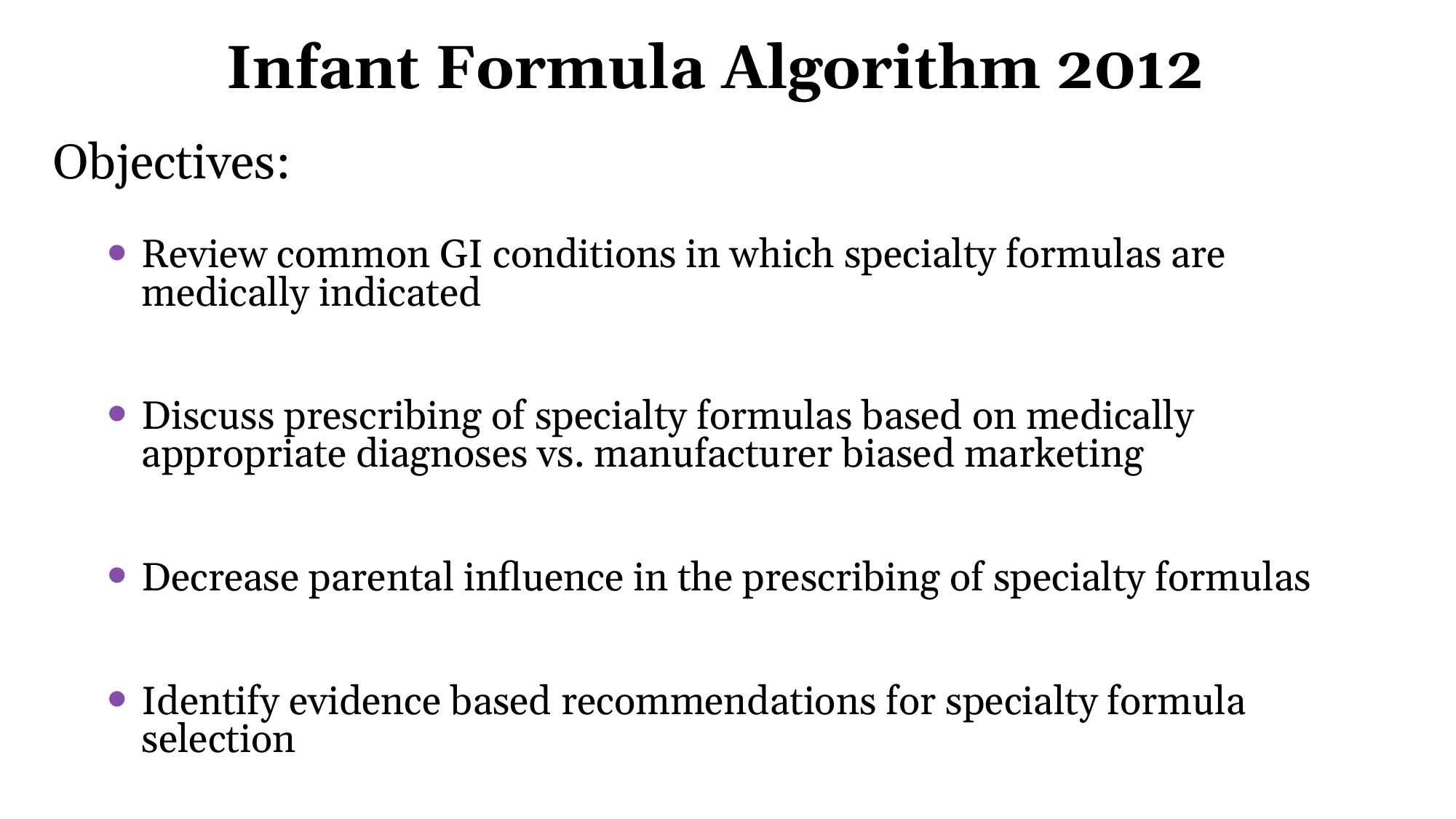

# Infant Formula Algorithm 2012

Objectives:

Review common GI conditions in which specialty formulas are     medically indicated

Discuss prescribing of specialty formulas based on medically appropriate diagnoses vs. manufacturer biased marketing

Decrease parental influence in the prescribing of specialty formulas

Identify evidence based recommendations for specialty formula selection